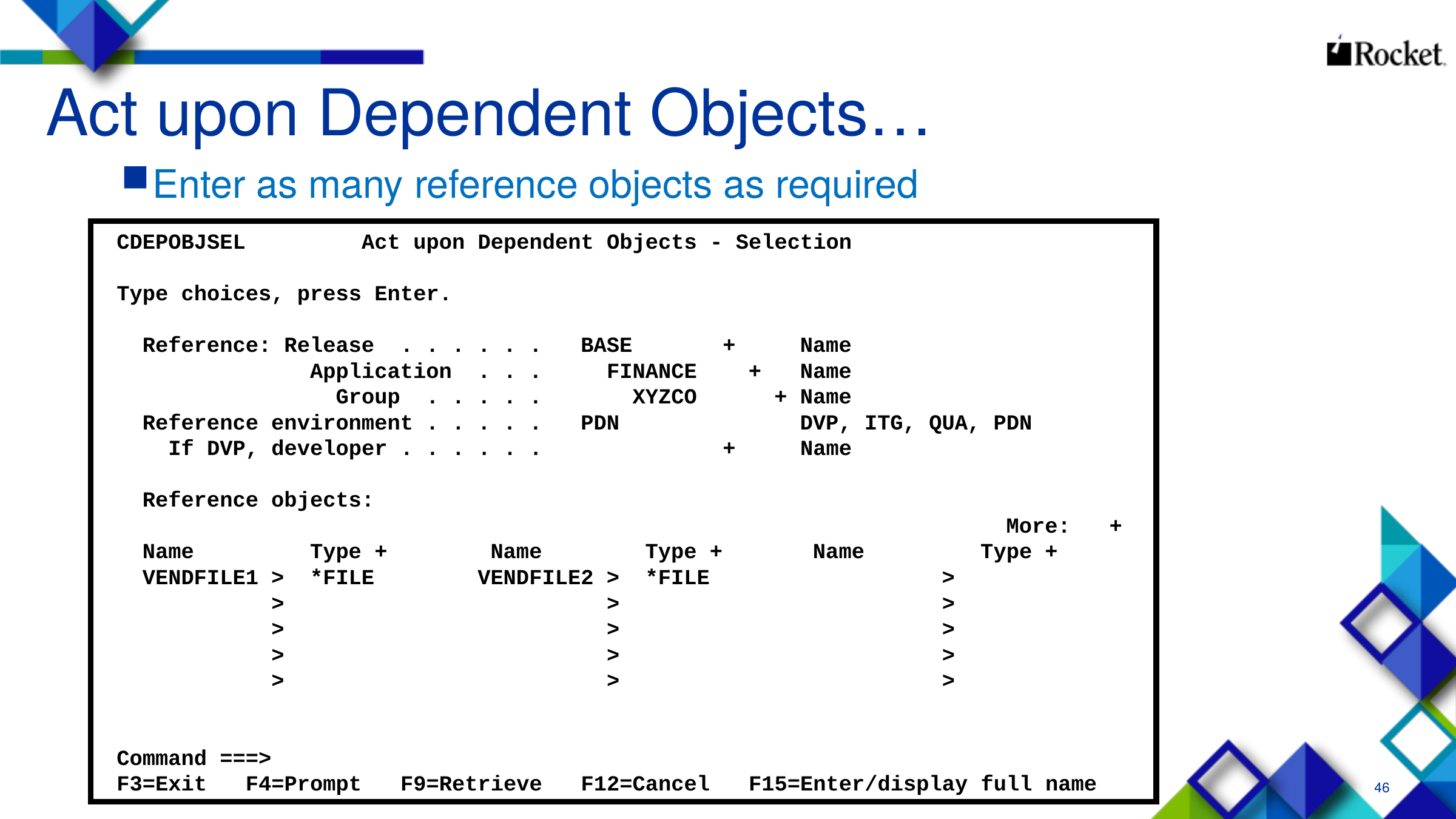

# Act upon Dependent Objects…
Enter as many reference objects as required
 CDEPOBJSEL         Act upon Dependent Objects - Selection

 Type choices, press Enter.

   Reference: Release  . . . . . .   BASE       +     Name
                Application  . . .     FINANCE    +   Name
                  Group  . . . . .       XYZCO      + Name
   Reference environment . . . . .   PDN              DVP, ITG, QUA, PDN
     If DVP, developer . . . . . .              +     Name

   Reference objects:
                                                                      More:   +
   Name         Type +        Name        Type +       Name         Type +
   VENDFILE1 >  *FILE        VENDFILE2 >  *FILE                  >
             >                         >                         >
             >                         >                         >
             >                         >                         >
             >                         >                         >

 Command ===>
 F3=Exit   F4=Prompt   F9=Retrieve   F12=Cancel   F15=Enter/display full name